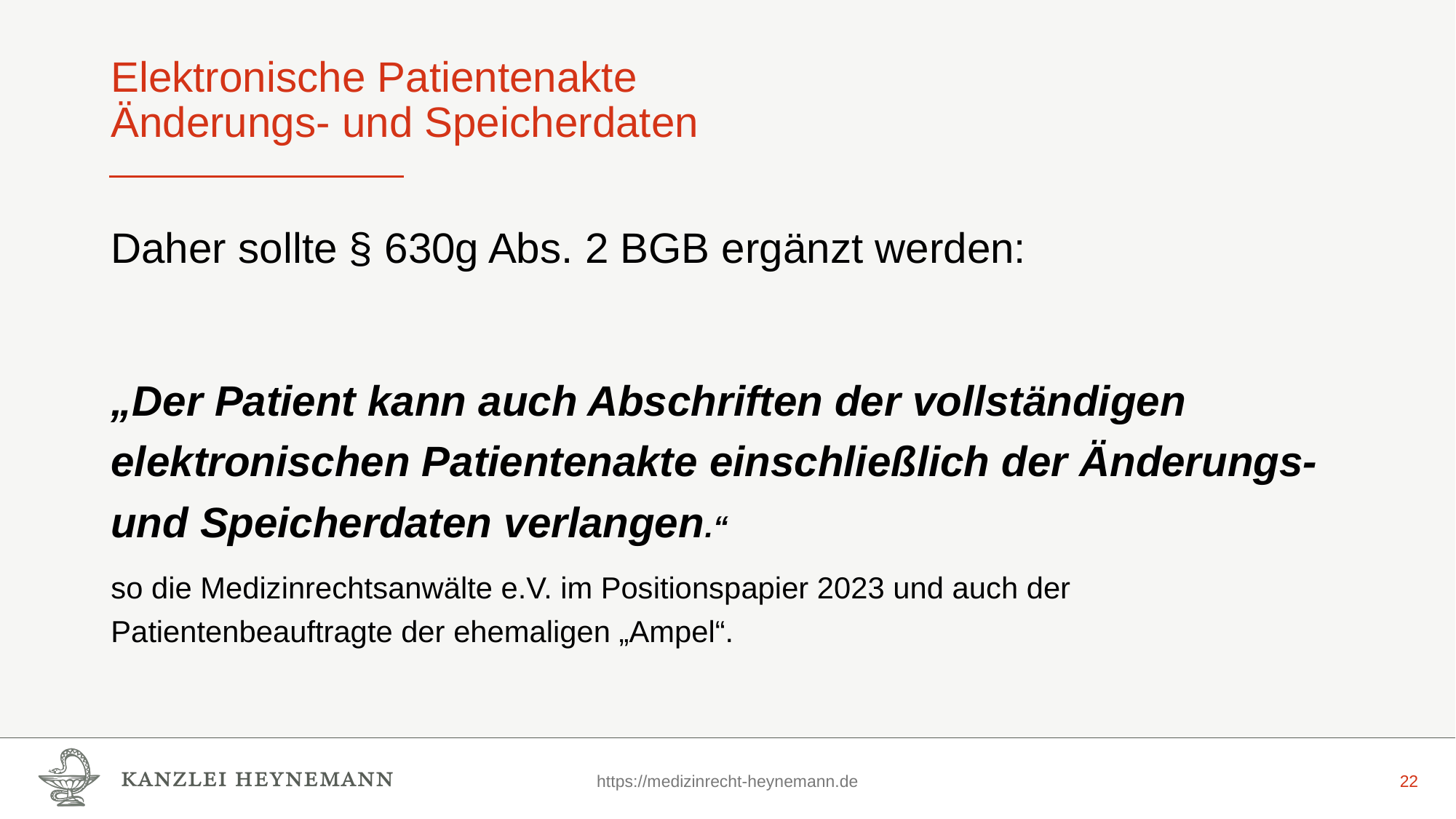

# Elektronische Patientenakte Änderungs- und Speicherdaten
Daher sollte § 630g Abs. 2 BGB ergänzt werden:

„Der Patient kann auch Abschriften der vollständigen elektronischen Patientenakte einschließlich der Änderungs- und Speicherdaten verlangen.“
so die Medizinrechtsanwälte e.V. im Positionspapier 2023 und auch der Patientenbeauftragte der ehemaligen „Ampel“.
https://medizinrecht-heynemann.de
22